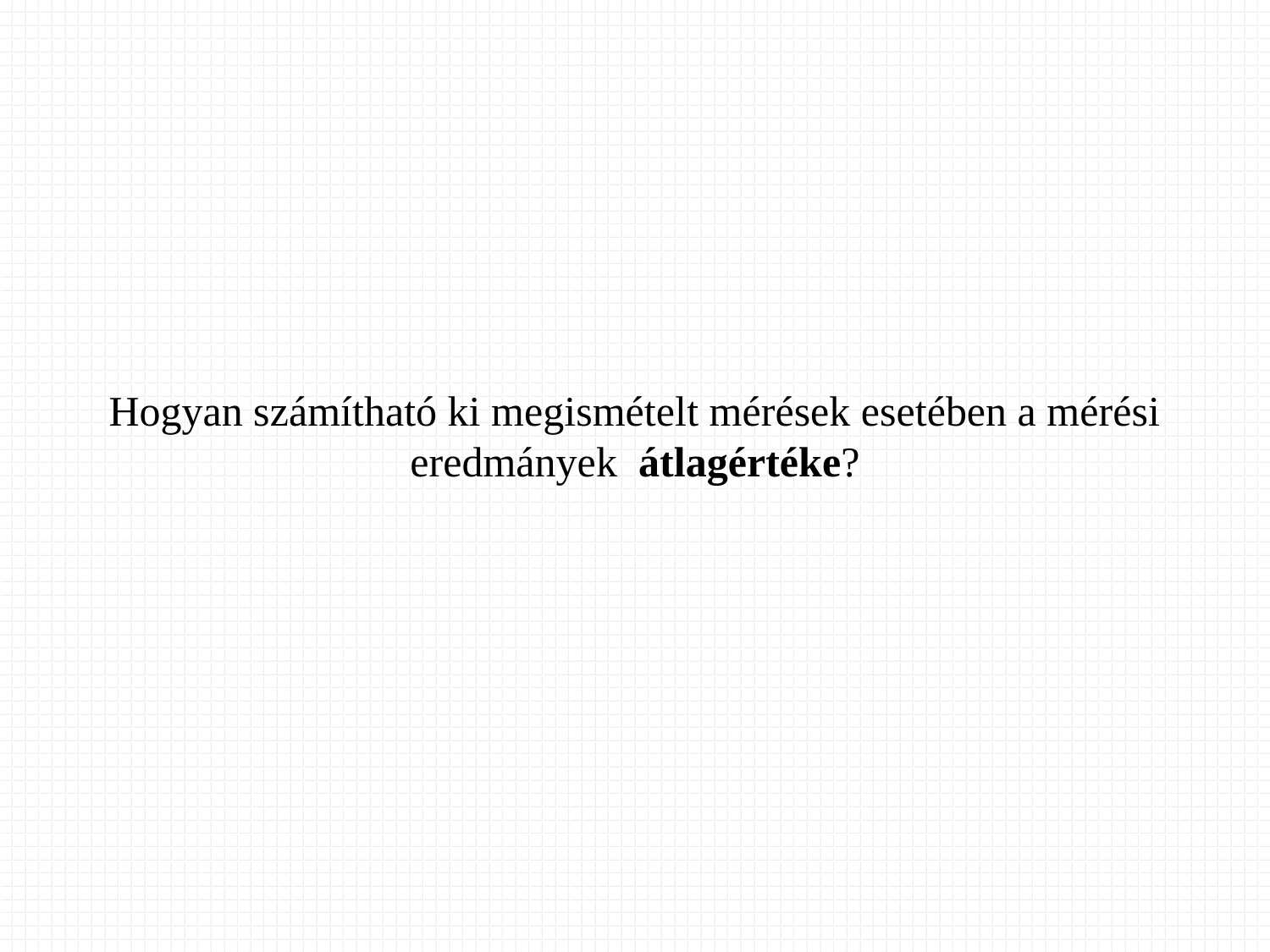

Hogyan számítható ki megismételt mérések esetében a mérési eredmányek  átlagértéke?